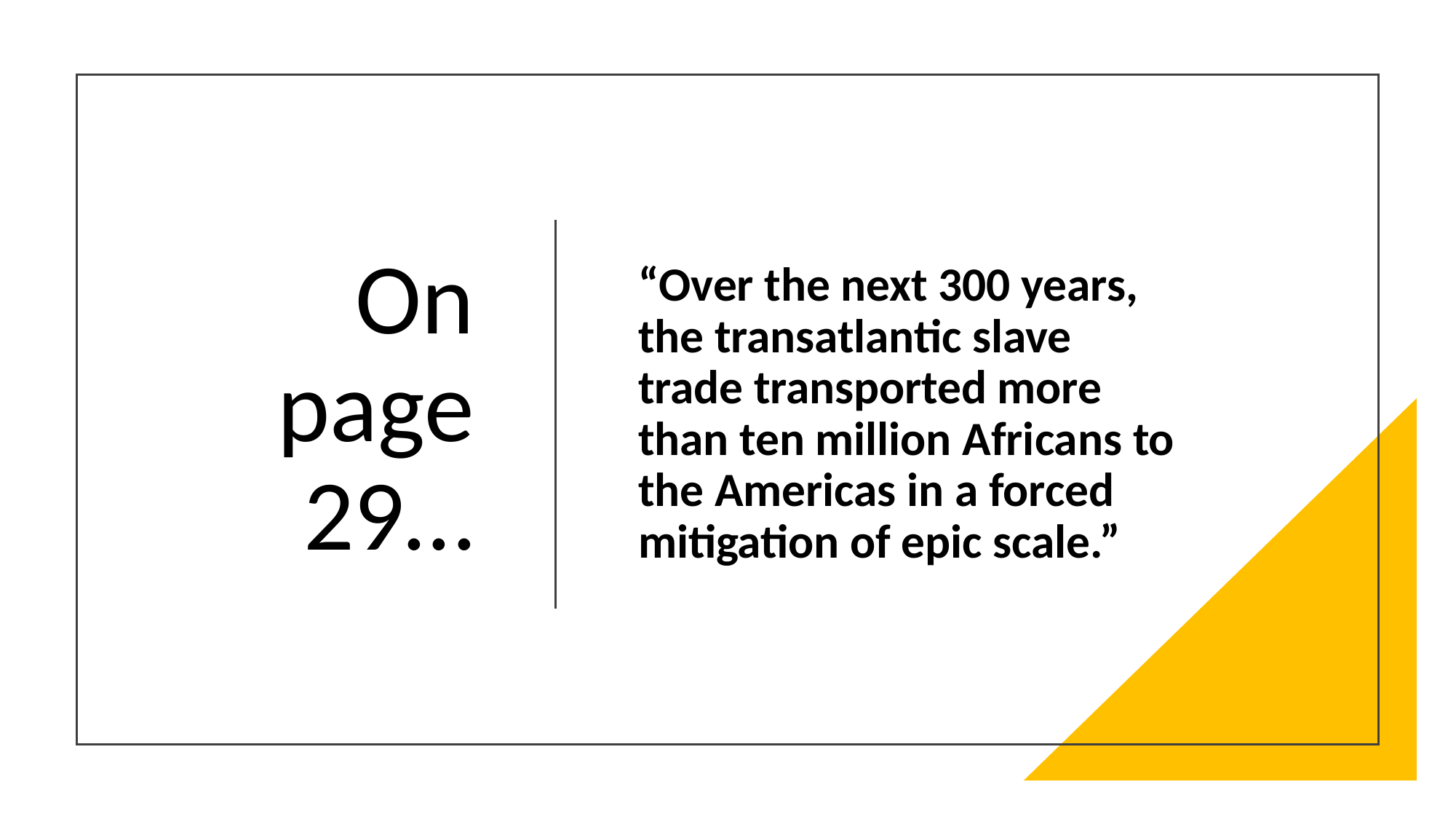

# On page 29…

“Over the next 300 years, the transatlantic slave trade transported more than ten million Africans to the Americas in a forced mitigation of epic scale.”